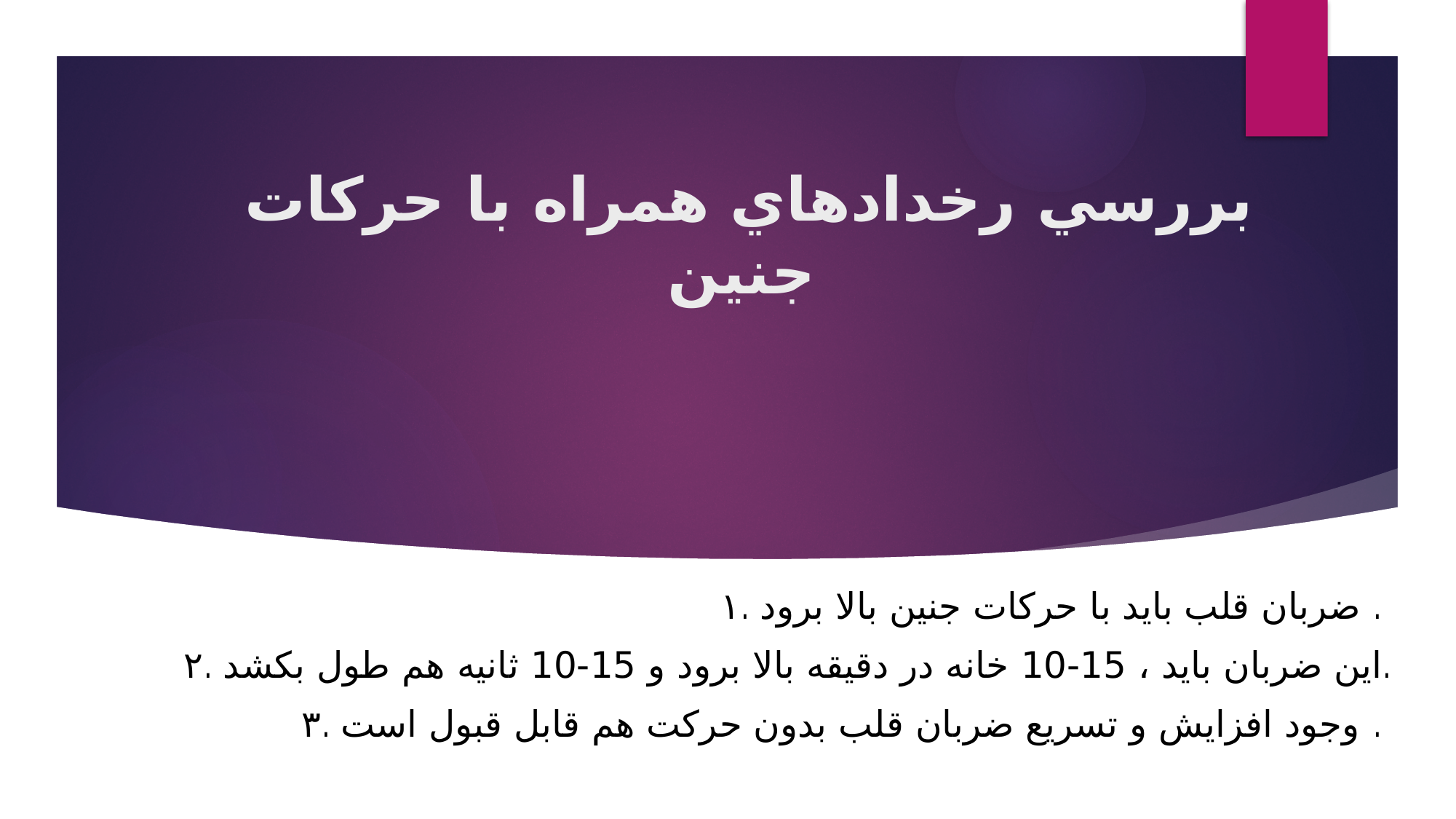

# بررسي رخدادهاي همراه با حركات جنين
۱. ضربان قلب بايد با حركات جنين بالا برود .
۲. اين ضربان بايد ، 15-10 خانه در دقيقه بالا برود و 15-10 ثانیه هم طول بکشد.
۳. وجود افزايش و تسریع ضربان قلب بدون حركت هم قابل قبول است .